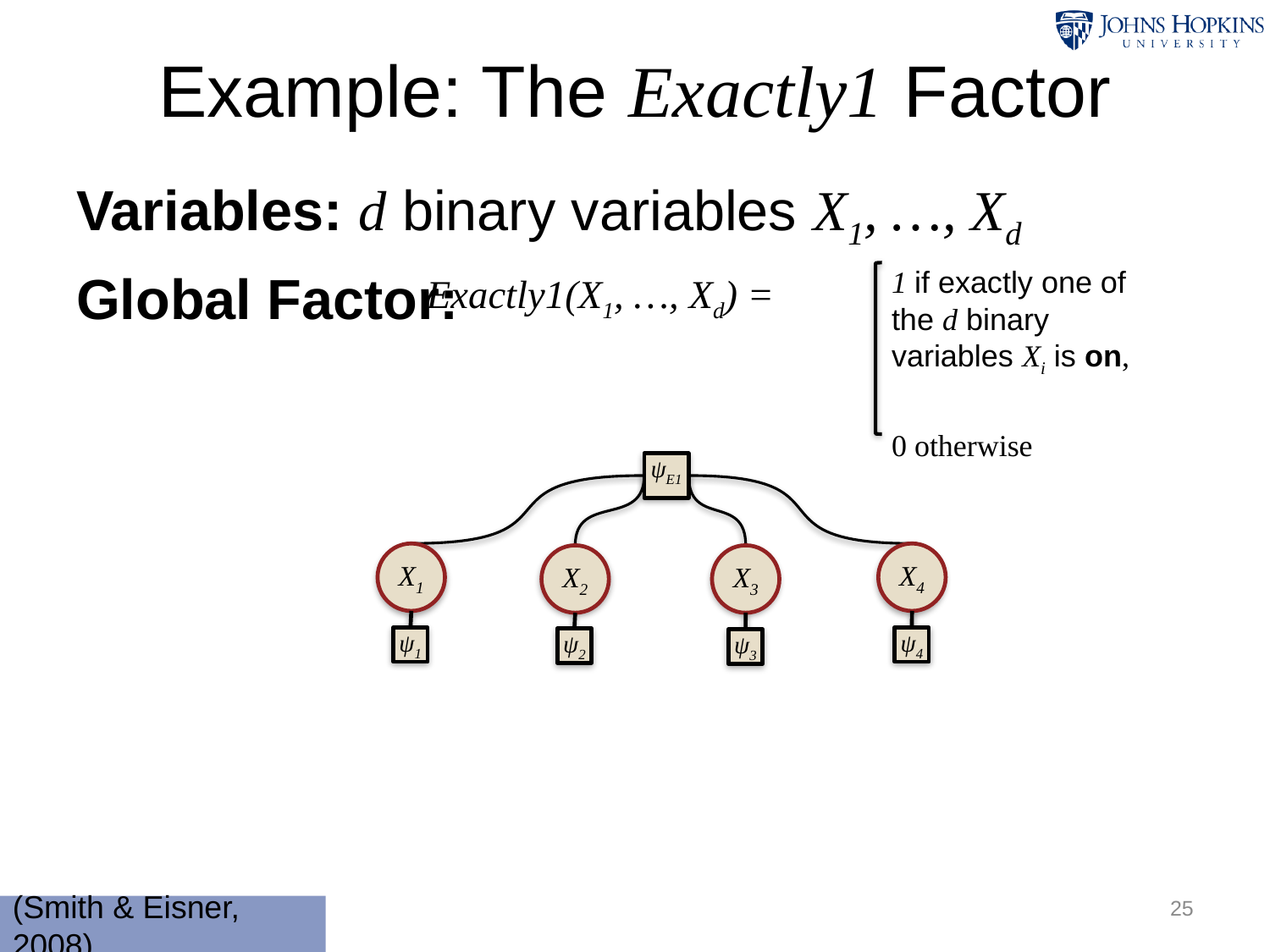

# Example: The Exactly1 Factor
Variables: d binary variables X1, …, Xd
Global Factor:
1 if exactly one of the d binary variables Xi is on,

0 otherwise
Exactly1(X1, …, Xd) =

ψE1
X1
X4
X2
X3
ψ1
ψ4
ψ3
ψ2
25
(Smith & Eisner, 2008)